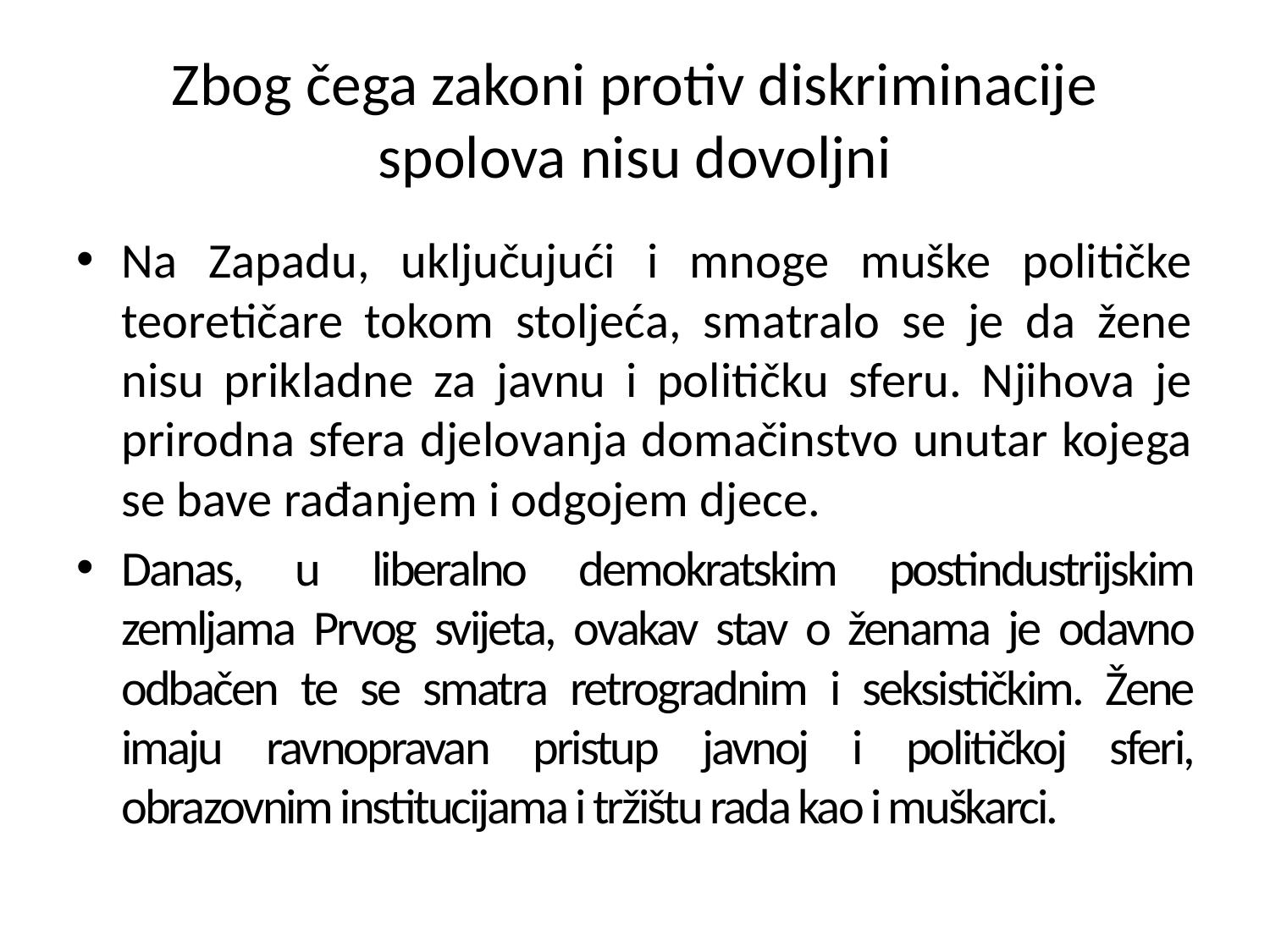

# Zbog čega zakoni protiv diskriminacije spolova nisu dovoljni
Na Zapadu, uključujući i mnoge muške političke teoretičare tokom stoljeća, smatralo se je da žene nisu prikladne za javnu i političku sferu. Njihova je prirodna sfera djelovanja domačinstvo unutar kojega se bave rađanjem i odgojem djece.
Danas, u liberalno demokratskim postindustrijskim zemljama Prvog svijeta, ovakav stav o ženama je odavno odbačen te se smatra retrogradnim i seksističkim. Žene imaju ravnopravan pristup javnoj i političkoj sferi, obrazovnim institucijama i tržištu rada kao i muškarci.